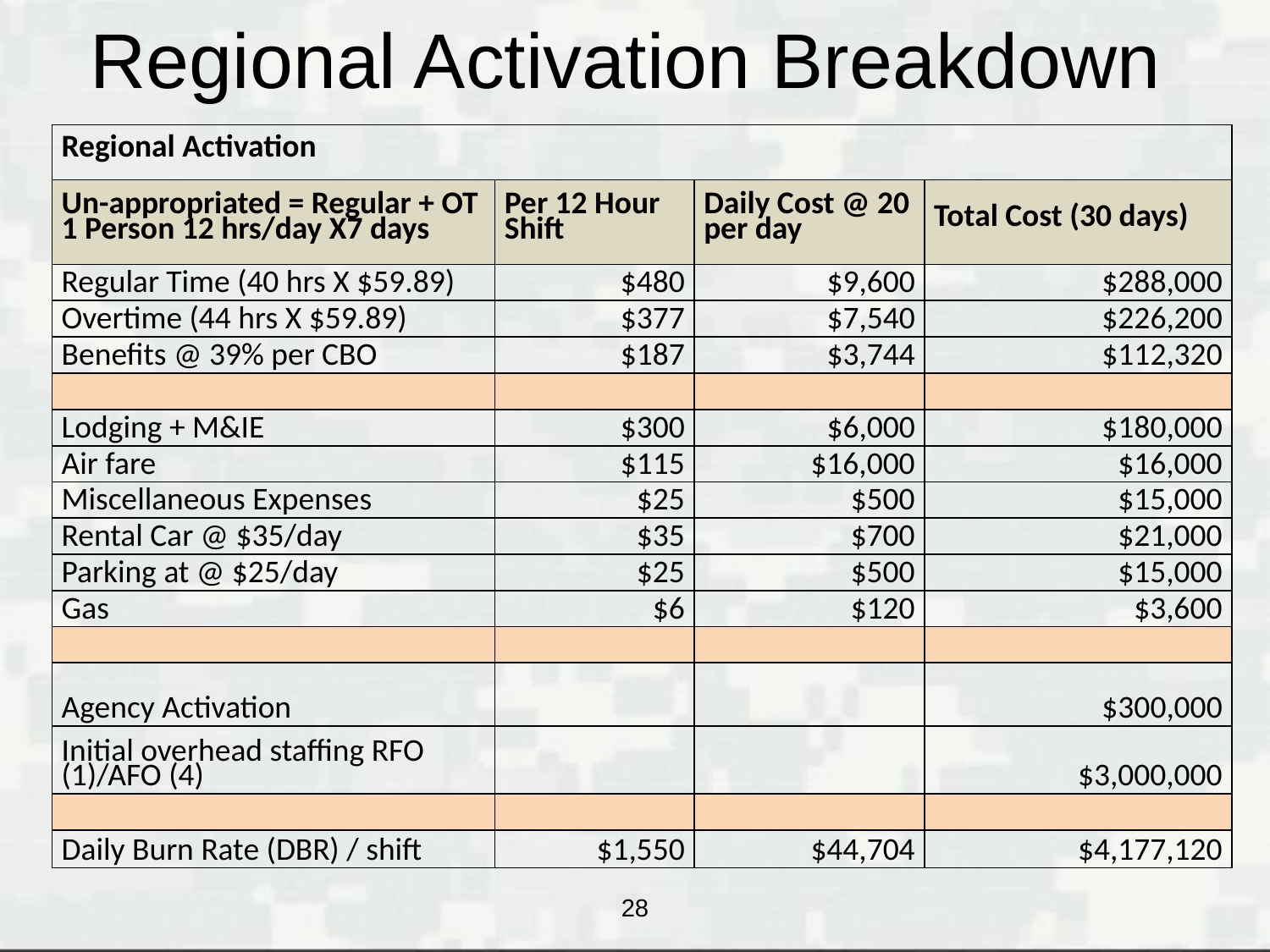

# Regional Activation Breakdown
| Regional Activation |  |  |  |
| --- | --- | --- | --- |
| Un-appropriated = Regular + OT 1 Person 12 hrs/day X7 days | Per 12 Hour Shift | Daily Cost @ 20 per day | Total Cost (30 days) |
| Regular Time (40 hrs X $59.89) | $480 | $9,600 | $288,000 |
| Overtime (44 hrs X $59.89) | $377 | $7,540 | $226,200 |
| Benefits @ 39% per CBO | $187 | $3,744 | $112,320 |
|  |  |  |  |
| Lodging + M&IE | $300 | $6,000 | $180,000 |
| Air fare | $115 | $16,000 | $16,000 |
| Miscellaneous Expenses | $25 | $500 | $15,000 |
| Rental Car @ $35/day | $35 | $700 | $21,000 |
| Parking at @ $25/day | $25 | $500 | $15,000 |
| Gas | $6 | $120 | $3,600 |
|  |  |  |  |
| Agency Activation |  |  | $300,000 |
| Initial overhead staffing RFO (1)/AFO (4) |  |  | $3,000,000 |
|  |  |  |  |
| Daily Burn Rate (DBR) / shift | $1,550 | $44,704 | $4,177,120 |
28